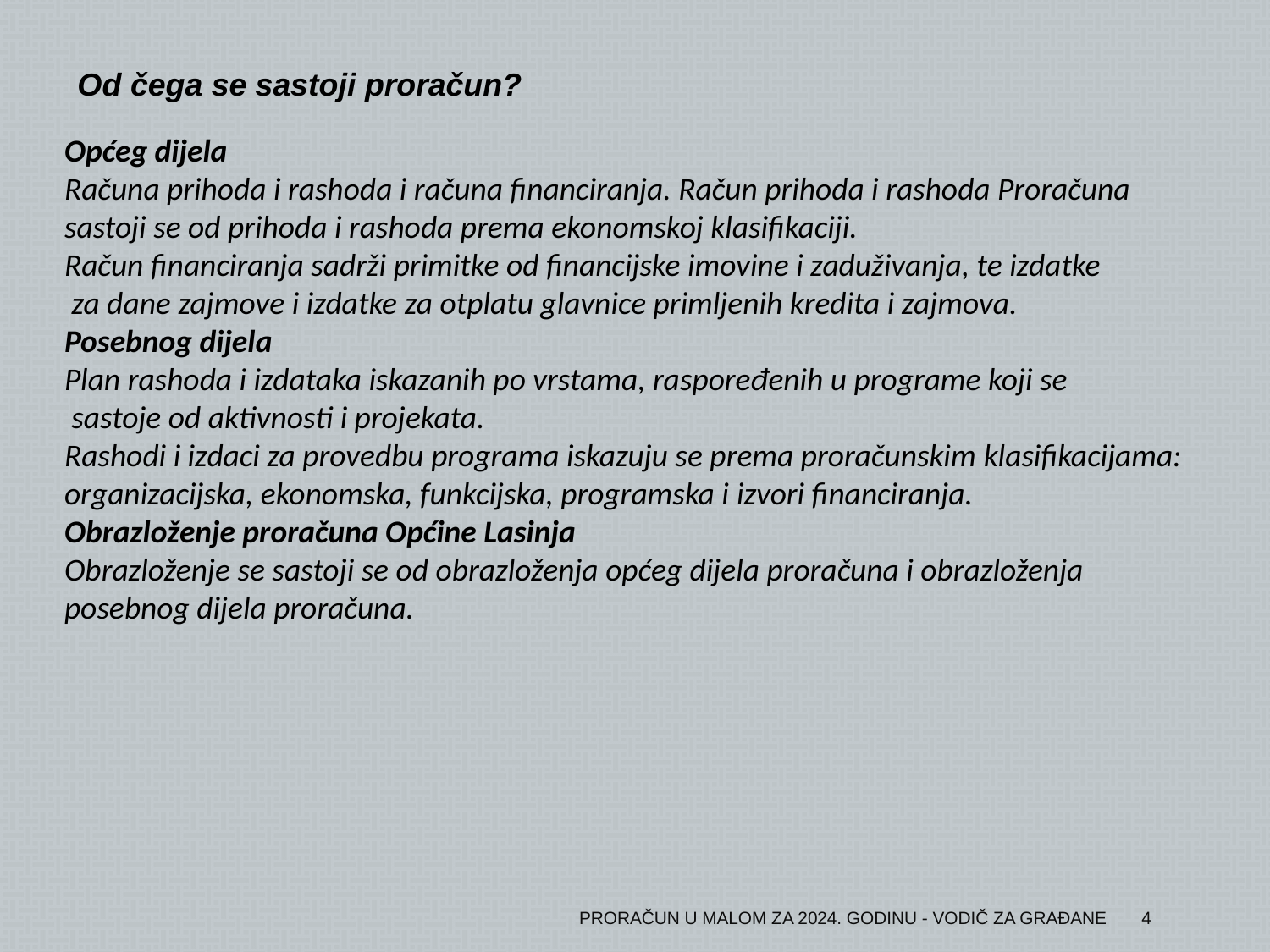

Od čega se sastoji proračun?
Općeg dijela
Računa prihoda i rashoda i računa financiranja. Račun prihoda i rashoda Proračuna
sastoji se od prihoda i rashoda prema ekonomskoj klasifikaciji.
Račun financiranja sadrži primitke od financijske imovine i zaduživanja, te izdatke
 za dane zajmove i izdatke za otplatu glavnice primljenih kredita i zajmova.
Posebnog dijela
Plan rashoda i izdataka iskazanih po vrstama, raspoređenih u programe koji se
 sastoje od aktivnosti i projekata.
Rashodi i izdaci za provedbu programa iskazuju se prema proračunskim klasifikacijama:
organizacijska, ekonomska, funkcijska, programska i izvori financiranja.
Obrazloženje proračuna Općine Lasinja
Obrazloženje se sastoji se od obrazloženja općeg dijela proračuna i obrazloženja
posebnog dijela proračuna.
PRORAČUN U MALOM ZA 2024. GODINU - VODIČ ZA GRAĐANE
4